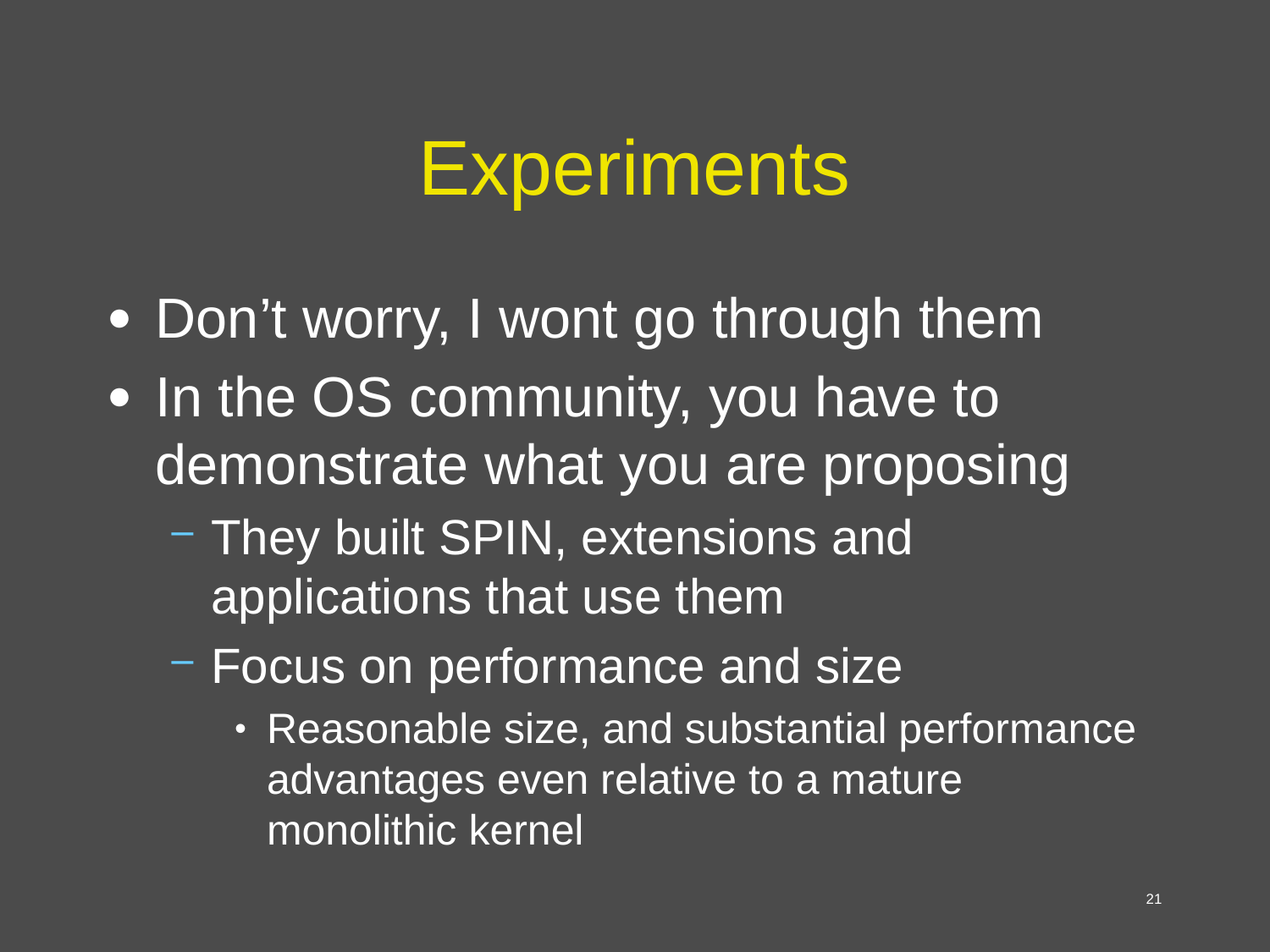

# Experiments
Don’t worry, I wont go through them
In the OS community, you have to demonstrate what you are proposing
They built SPIN, extensions and applications that use them
Focus on performance and size
Reasonable size, and substantial performance advantages even relative to a mature monolithic kernel
21